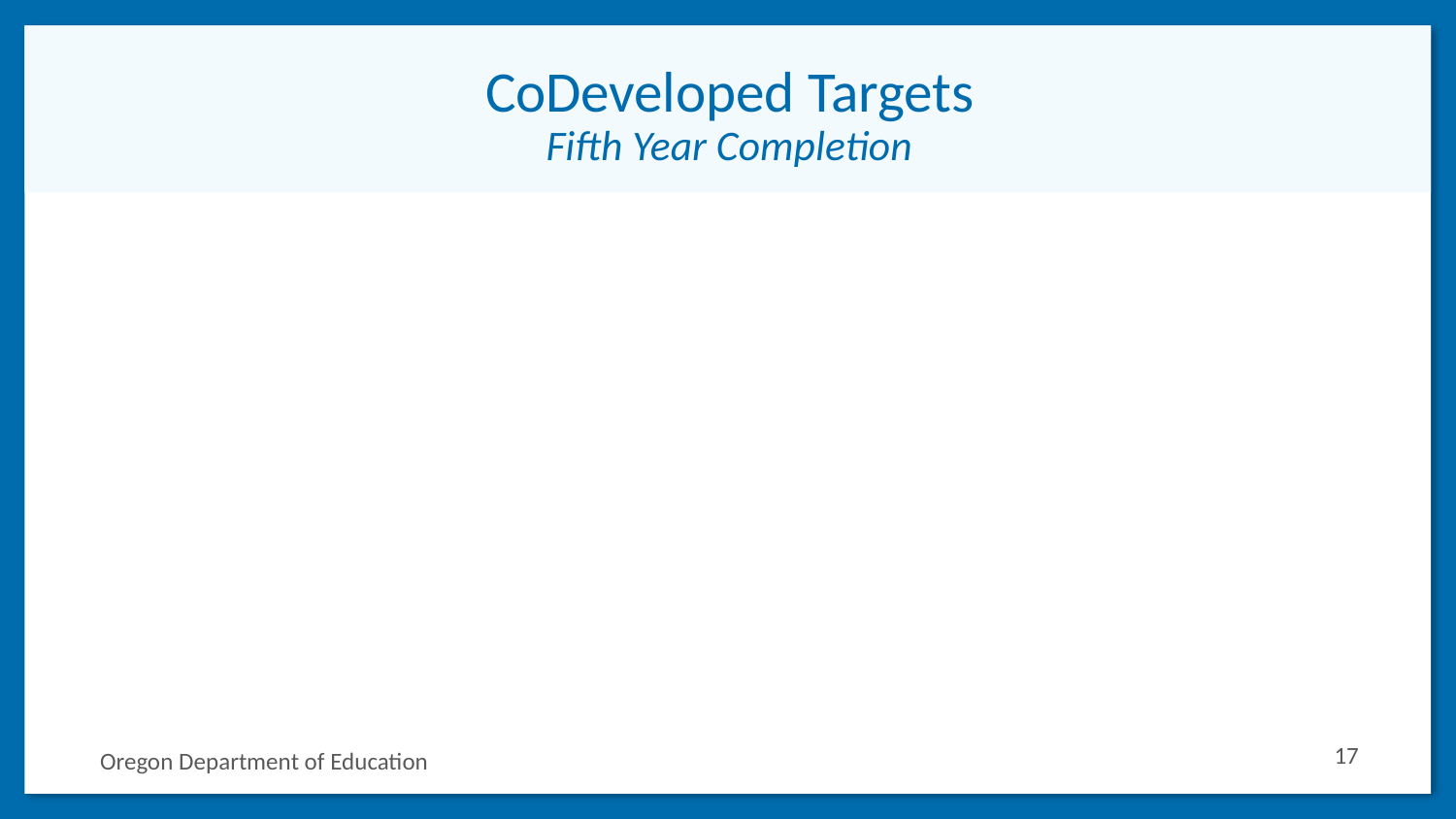

# CoDeveloped Targets
Fifth Year Completion

17